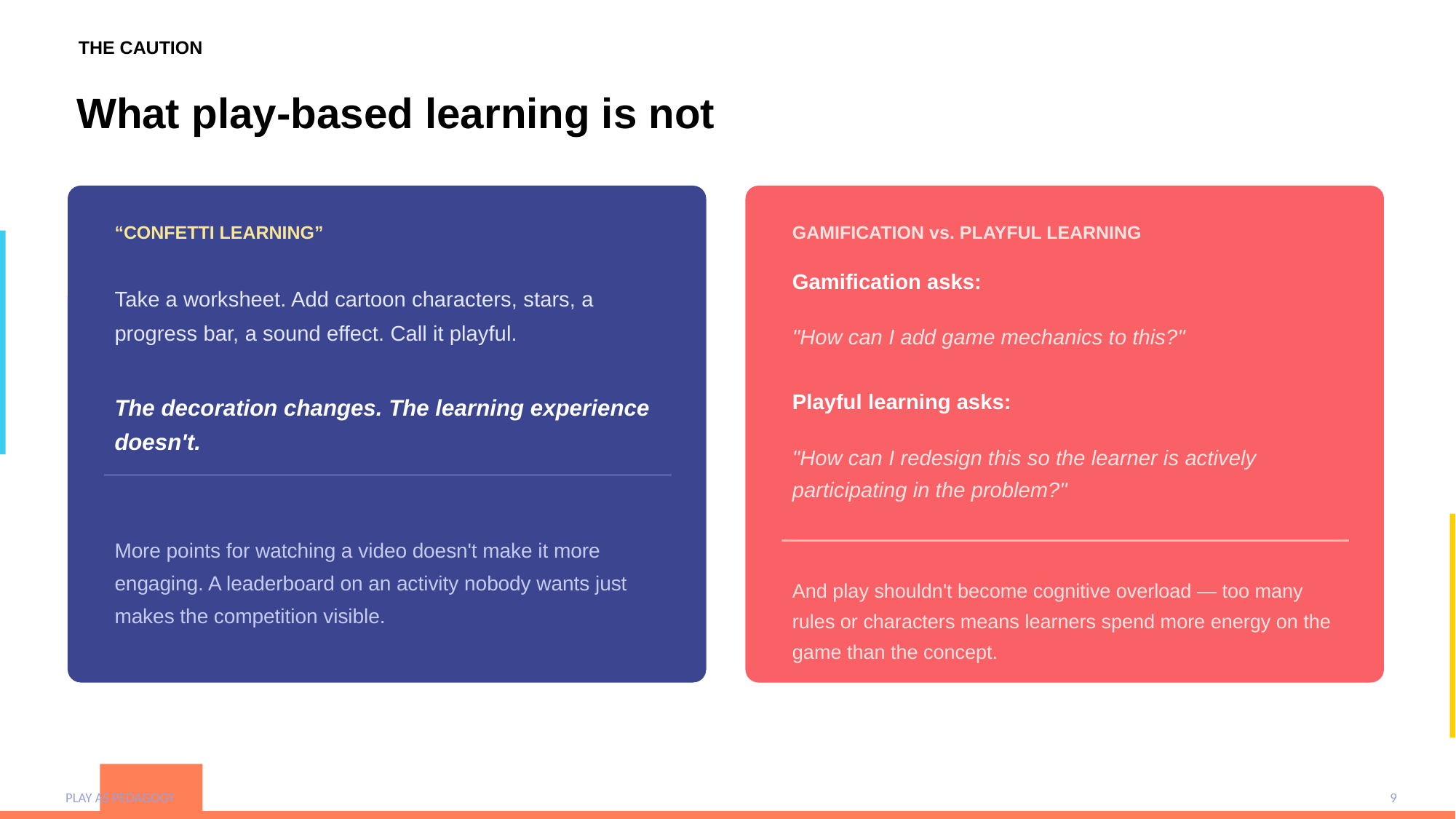

THE CAUTION
What play-based learning is not

“CONFETTI LEARNING”
GAMIFICATION vs. PLAYFUL LEARNING
Take a worksheet. Add cartoon characters, stars, a progress bar, a sound effect. Call it playful.
Gamification asks:
"How can I add game mechanics to this?"
The decoration changes. The learning experience doesn't.
Playful learning asks:
"How can I redesign this so the learner is actively participating in the problem?"
More points for watching a video doesn't make it more engaging. A leaderboard on an activity nobody wants just makes the competition visible.
And play shouldn't become cognitive overload — too many rules or characters means learners spend more energy on the game than the concept.
PLAY AS PEDAGOGY
9